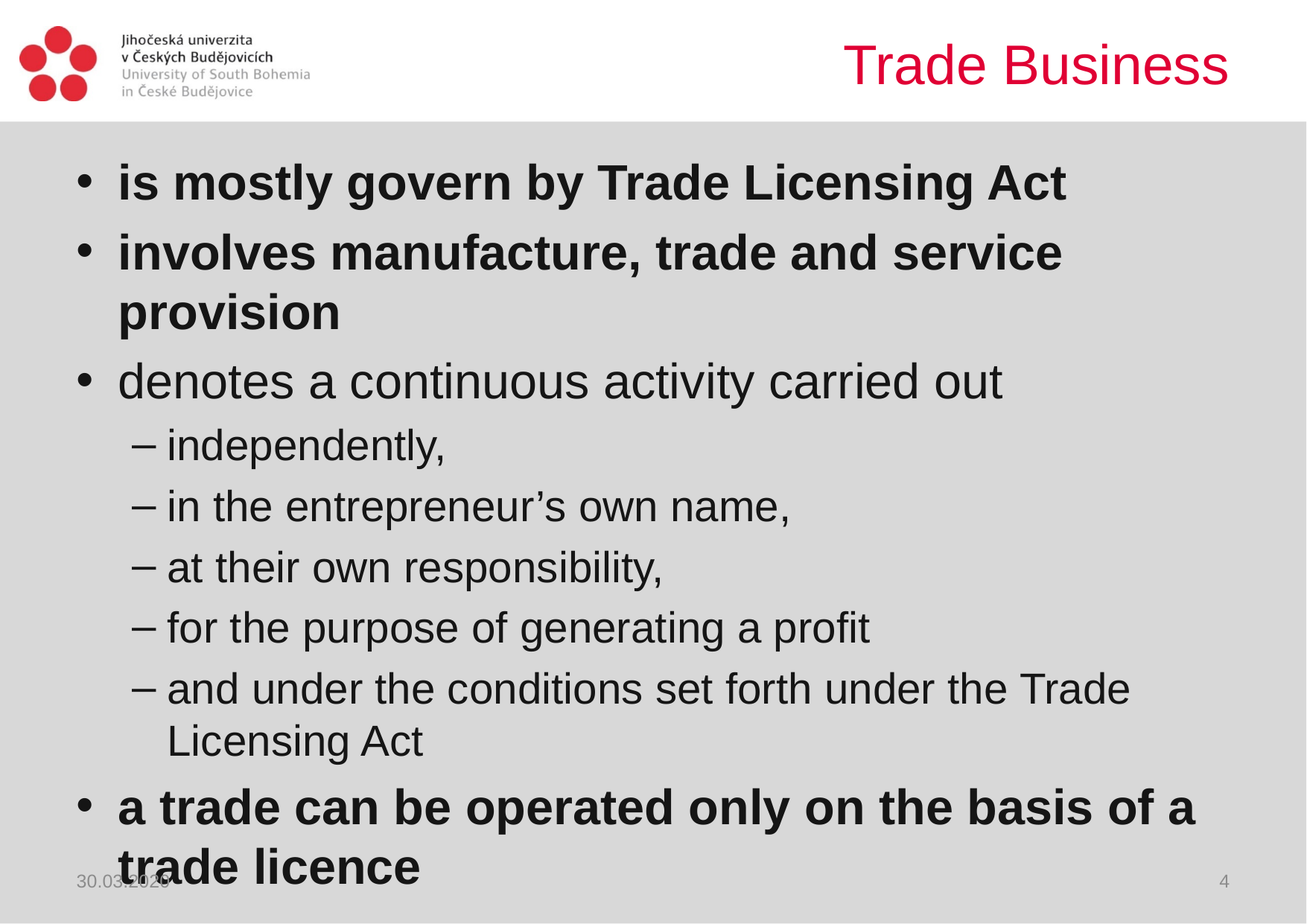

# Trade Business
is mostly govern by Trade Licensing Act
involves manufacture, trade and service provision
denotes a continuous activity carried out
independently,
in the entrepreneur’s own name,
at their own responsibility,
for the purpose of generating a profit
and under the conditions set forth under the Trade Licensing Act
a trade can be operated only on the basis of a trade licence

30.03.2020
4